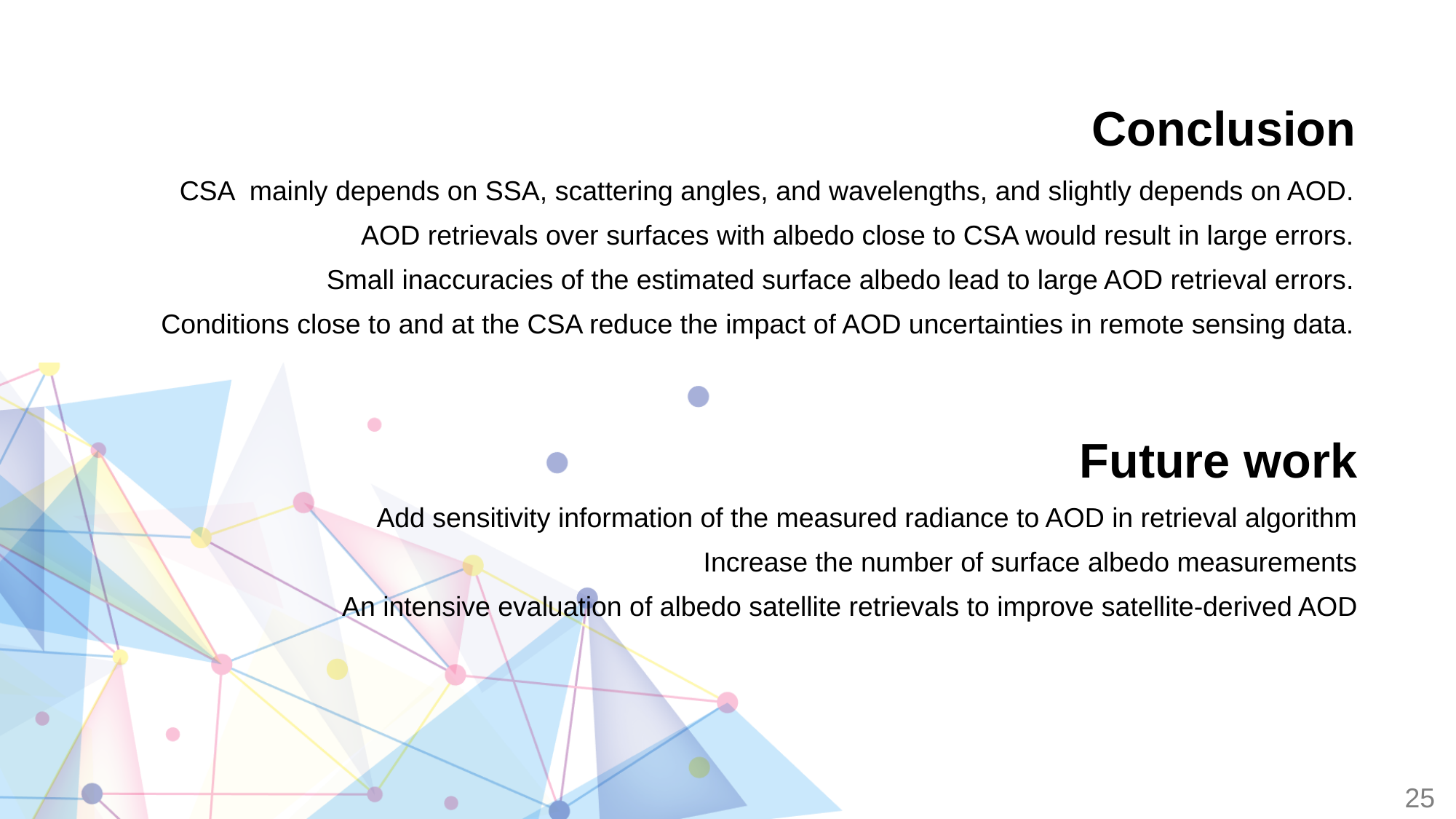

# Conclusion
CSA  mainly depends on SSA, scattering angles, and wavelengths, and slightly depends on AOD.
AOD retrievals over surfaces with albedo close to CSA would result in large errors.
Small inaccuracies of the estimated surface albedo lead to large AOD retrieval errors.
 Conditions close to and at the CSA reduce the impact of AOD uncertainties in remote sensing data.

Future work
Add sensitivity information of the measured radiance to AOD in retrieval algorithm
Increase the number of surface albedo measurements
 An intensive evaluation of albedo satellite retrievals to improve satellite-derived AOD
25